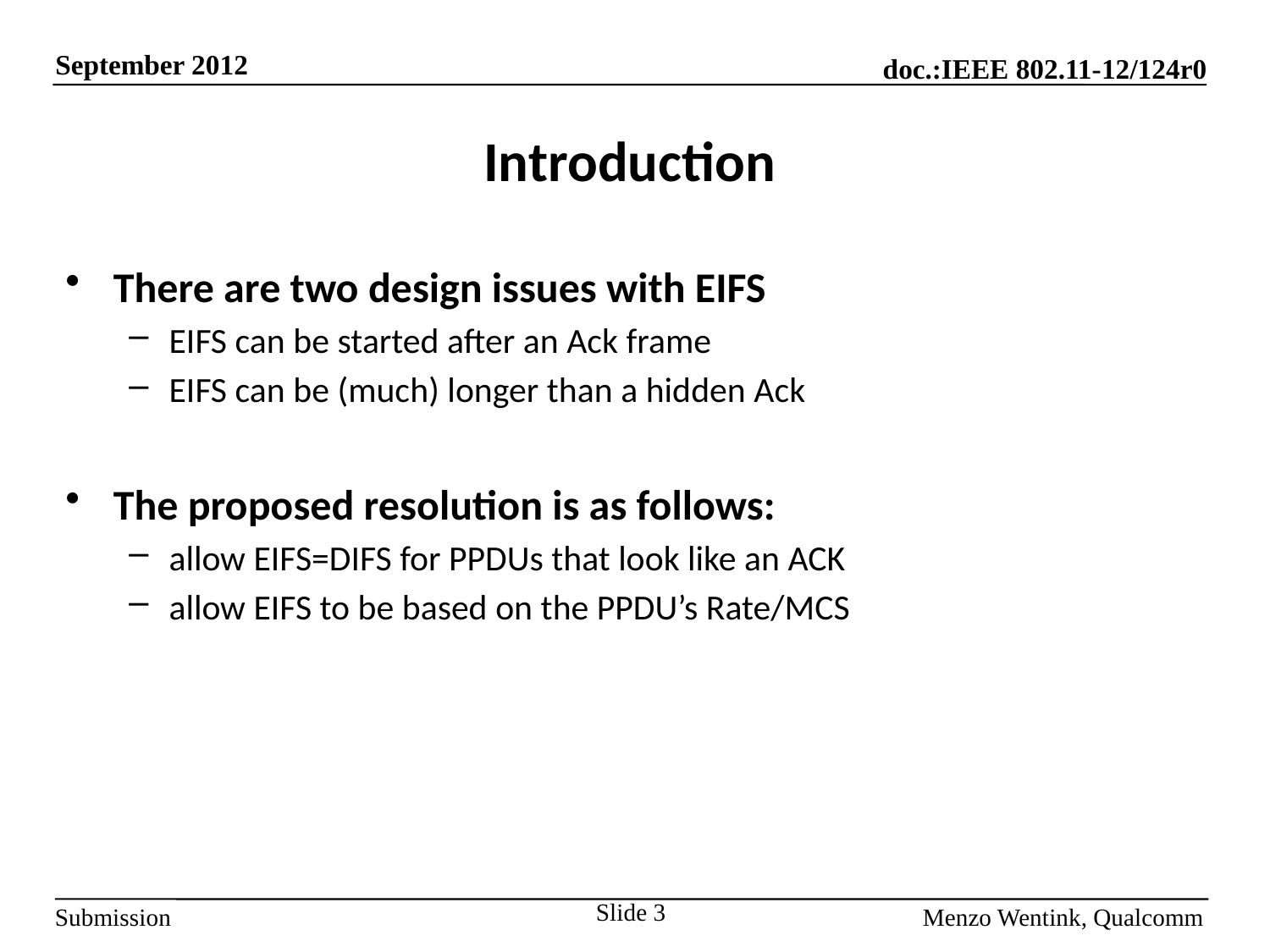

# Introduction
There are two design issues with EIFS
EIFS can be started after an Ack frame
EIFS can be (much) longer than a hidden Ack

The proposed resolution is as follows:
allow EIFS=DIFS for PPDUs that look like an ACK
allow EIFS to be based on the PPDU’s Rate/MCS
Slide 3